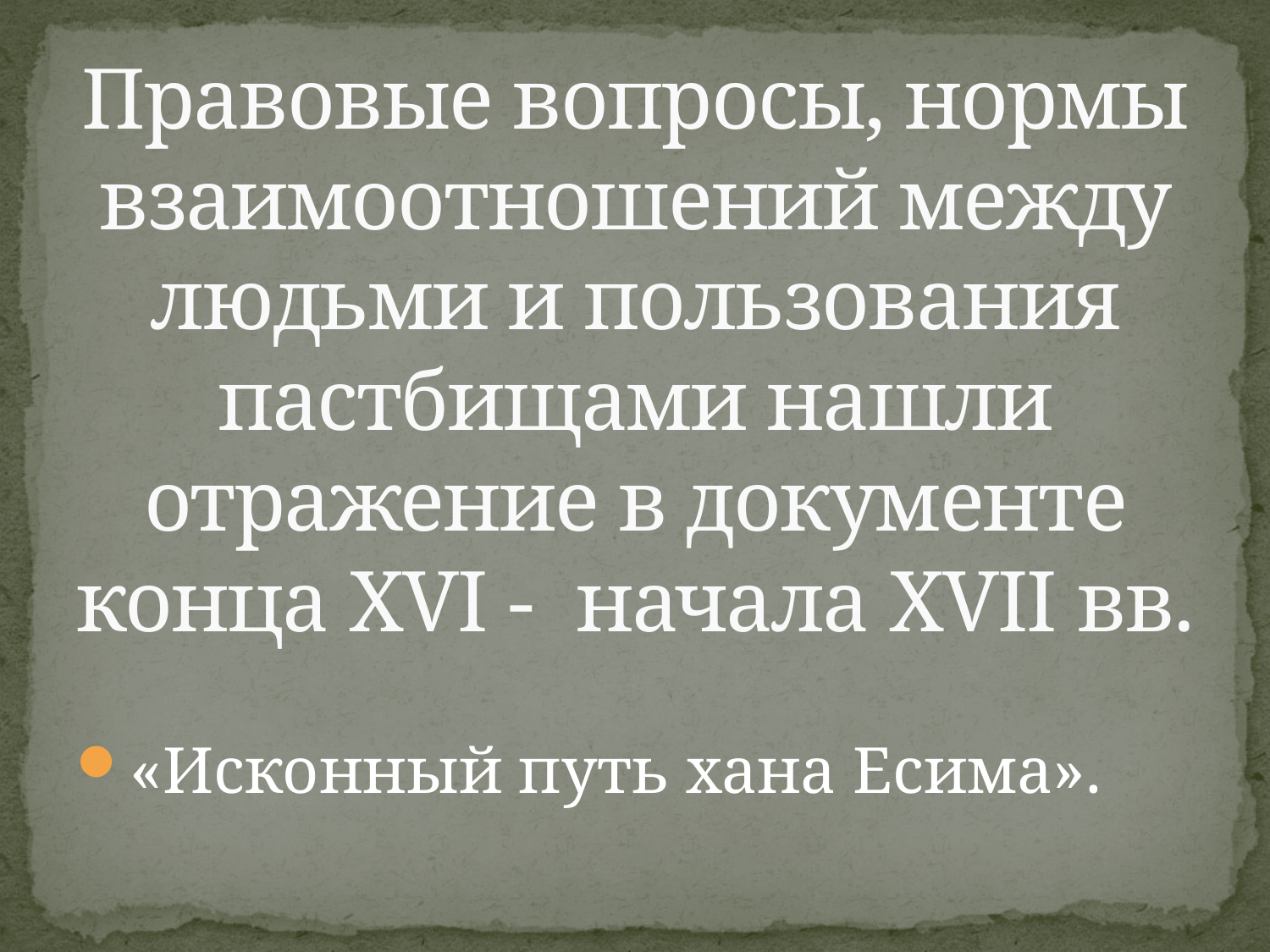

# Правовые вопросы, нормы взаимоотношений между людьми и пользования пастбищами нашли отражение в документе конца XVI -  начала XVII вв.
«Исконный путь хана Есима».